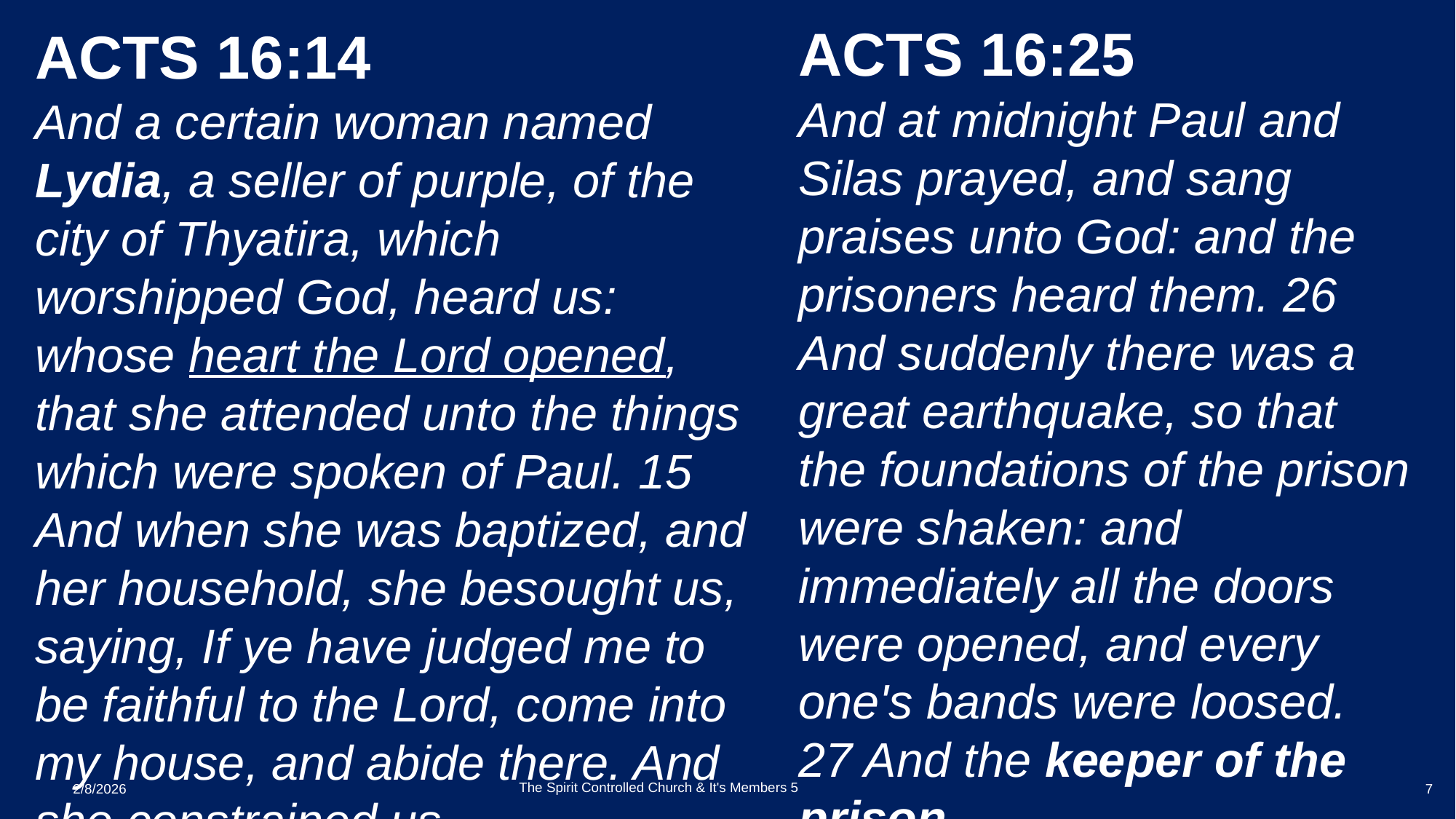

ACTS 16:25
And at midnight Paul and Silas prayed, and sang praises unto God: and the prisoners heard them. 26 And suddenly there was a great earthquake, so that the foundations of the prison were shaken: and immediately all the doors were opened, and every one's bands were loosed. 27 And the keeper of the prison…
ACTS 16:14
And a certain woman named Lydia, a seller of purple, of the city of Thyatira, which worshipped God, heard us: whose heart the Lord opened, that she attended unto the things which were spoken of Paul. 15 And when she was baptized, and her household, she besought us, saying, If ye have judged me to be faithful to the Lord, come into my house, and abide there. And she constrained us.
The Spirit Controlled Church & It's Members 5
2/8/2026
7